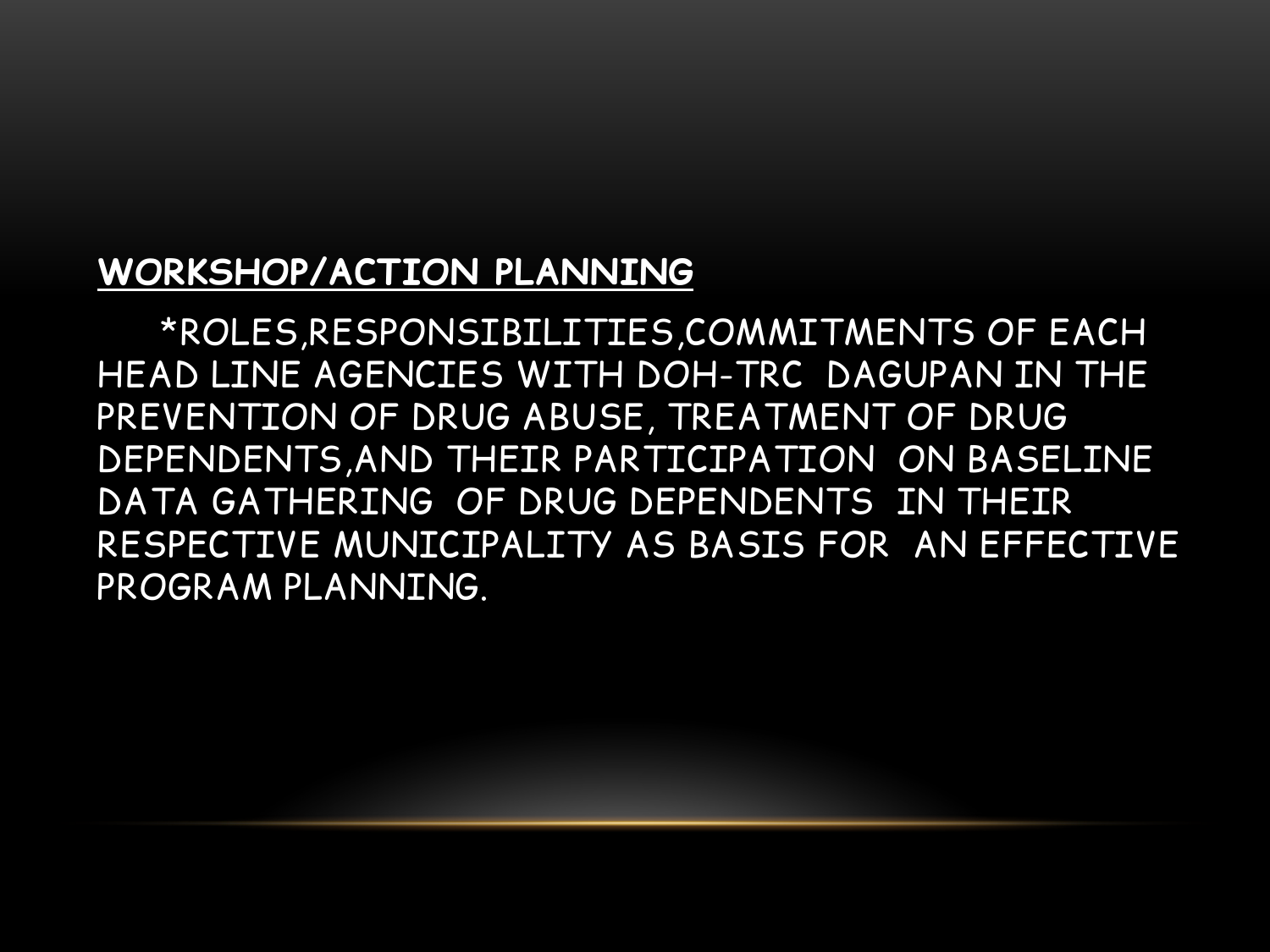

WORKSHOP/ACTION PLANNING
    *ROLES,RESPONSIBILITIES,COMMITMENTS OF EACH HEAD LINE AGENCIES WITH DOH-TRC  DAGUPAN IN THE PREVENTION OF DRUG ABUSE, TREATMENT OF DRUG DEPENDENTS,AND THEIR PARTICIPATION  ON BASELINE DATA GATHERING  OF DRUG DEPENDENTS  IN THEIR RESPECTIVE MUNICIPALITY AS BASIS FOR  AN EFFECTIVE PROGRAM PLANNING.